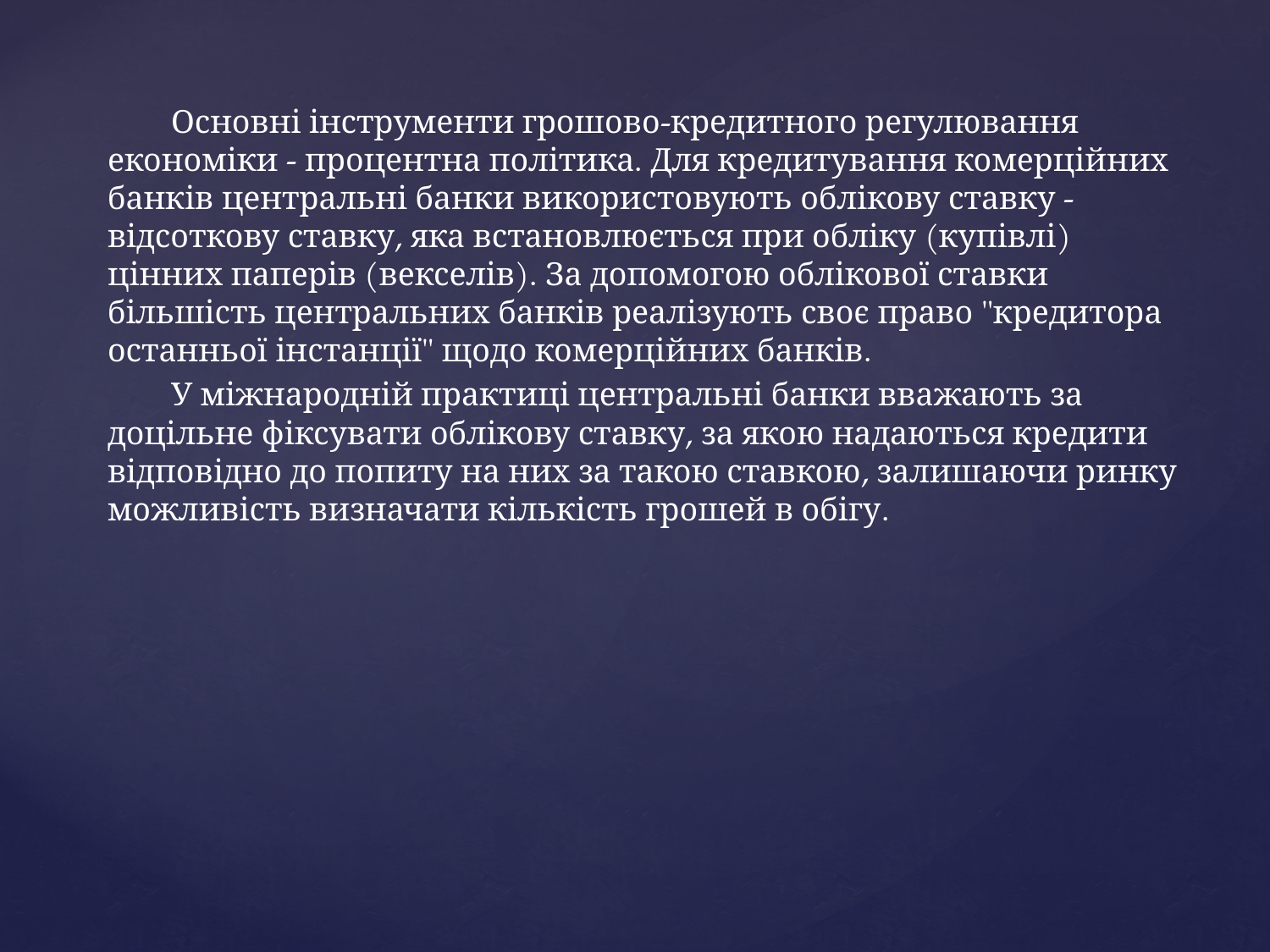

Основні інструменти грошово-кредитного регулювання економіки - процентна політика. Для кредитування комерційних банків центральні банки використовують облікову ставку - відсоткову ставку, яка встановлюється при обліку (купівлі) цінних паперів (векселів). За допомогою облікової ставки більшість центральних банків реалізують своє право "кредитора останньої інстанції" щодо комерційних банків.
У міжнародній практиці центральні банки вважають за доцільне фіксувати облікову ставку, за якою надаються кредити відповідно до попиту на них за такою ставкою, залишаючи ринку можливість визначати кількість грошей в обігу.

#